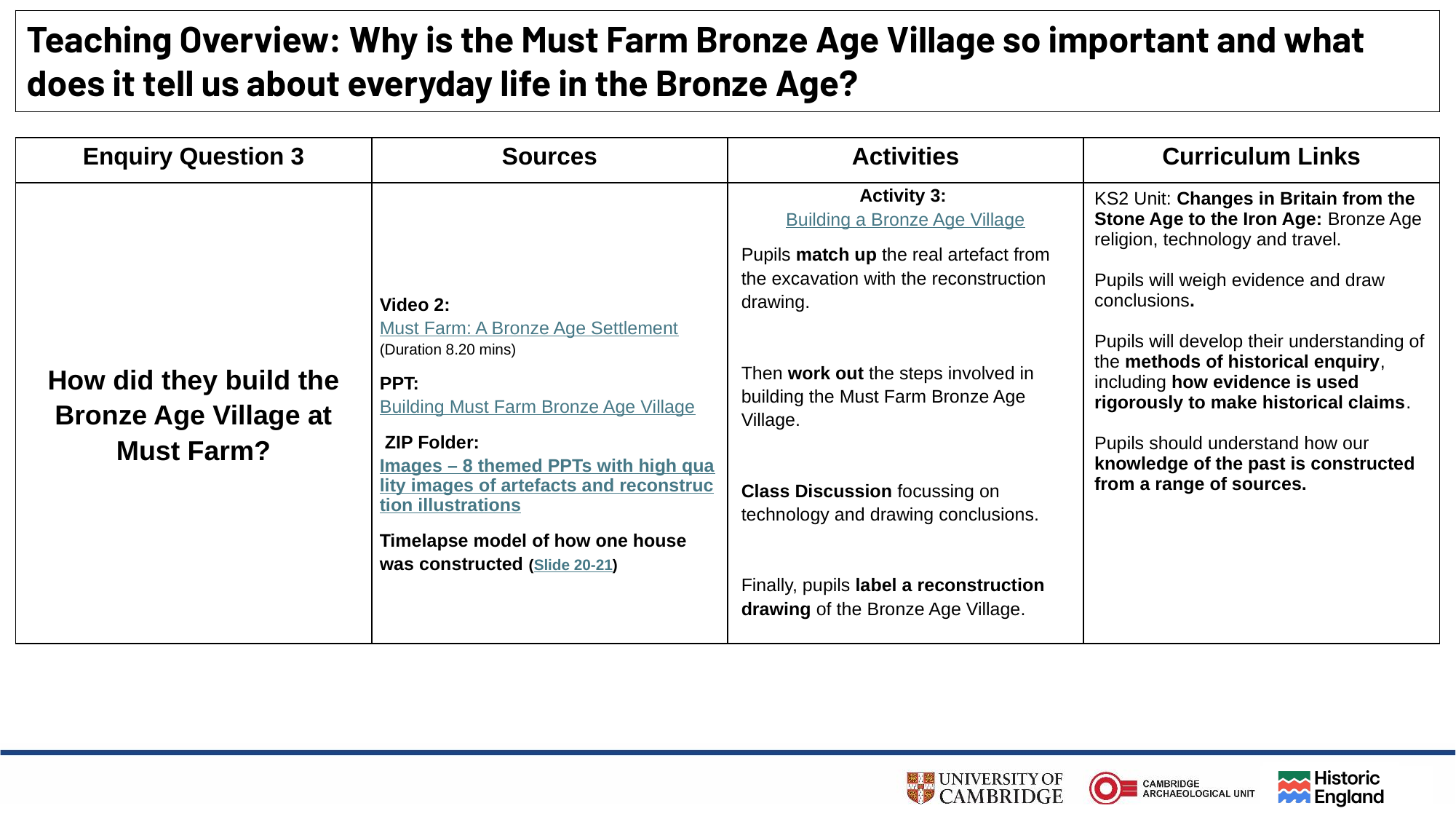

| Teaching Overview: Why is the Must Farm Bronze Age Village so important and what does it tell us about everyday life in the Bronze Age? |
| --- |
Must Farm Bronze Age Village – Single Lesson Plan
| Enquiry Question 3 | Sources | Activities | Curriculum Links |
| --- | --- | --- | --- |
| How did they build the Bronze Age Village at Must Farm? | Video 2: Must Farm: A Bronze Age Settlement (Duration 8.20 mins) PPT: Building Must Farm Bronze Age Village ZIP Folder: Images – 8 themed PPTs with high quality images of artefacts and reconstruction illustrations Timelapse model of how one house was constructed (Slide 20-21) | Activity 3: Building a Bronze Age Village Pupils match up the real artefact from the excavation with the reconstruction drawing.​ Then work out the steps involved in building the Must Farm Bronze Age Village.​ Class Discussion focussing on technology and drawing conclusions.​ Finally, pupils label a reconstruction drawing of the Bronze Age Village.​ | KS2 Unit: Changes in Britain from the Stone Age to the Iron Age: Bronze Age religion, technology and travel. Pupils will weigh evidence and draw conclusions​. Pupils will develop their understanding of the methods of historical enquiry, including how evidence is used rigorously to make historical claims. Pupils should understand how our knowledge of the past is constructed from a range of sources. |